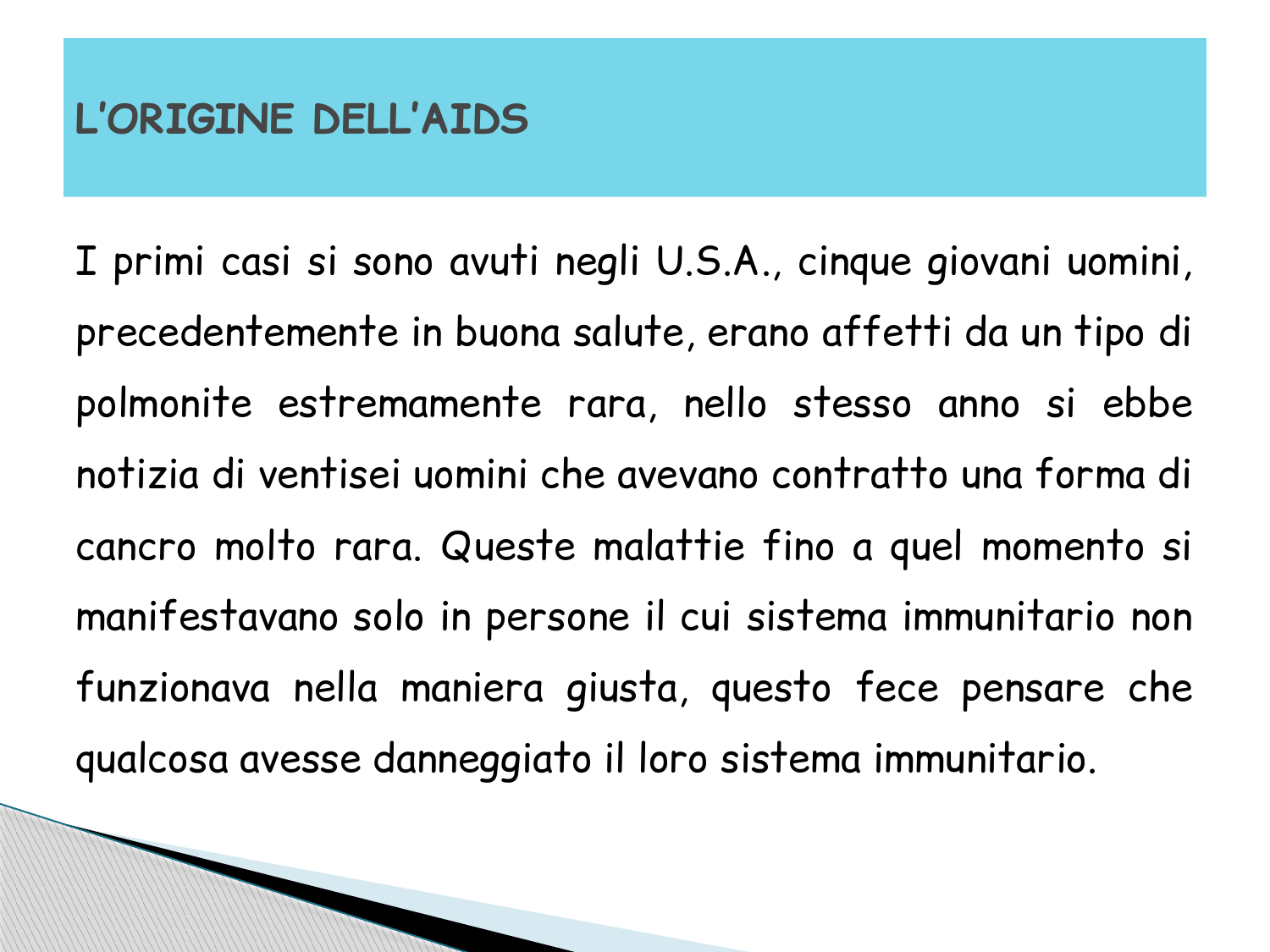

# L’ORIGINE DELL’AIDS
I primi casi si sono avuti negli U.S.A., cinque giovani uomini, precedentemente in buona salute, erano affetti da un tipo di polmonite estremamente rara, nello stesso anno si ebbe notizia di ventisei uomini che avevano contratto una forma di cancro molto rara. Queste malattie fino a quel momento si manifestavano solo in persone il cui sistema immunitario non funzionava nella maniera giusta, questo fece pensare che qualcosa avesse danneggiato il loro sistema immunitario.